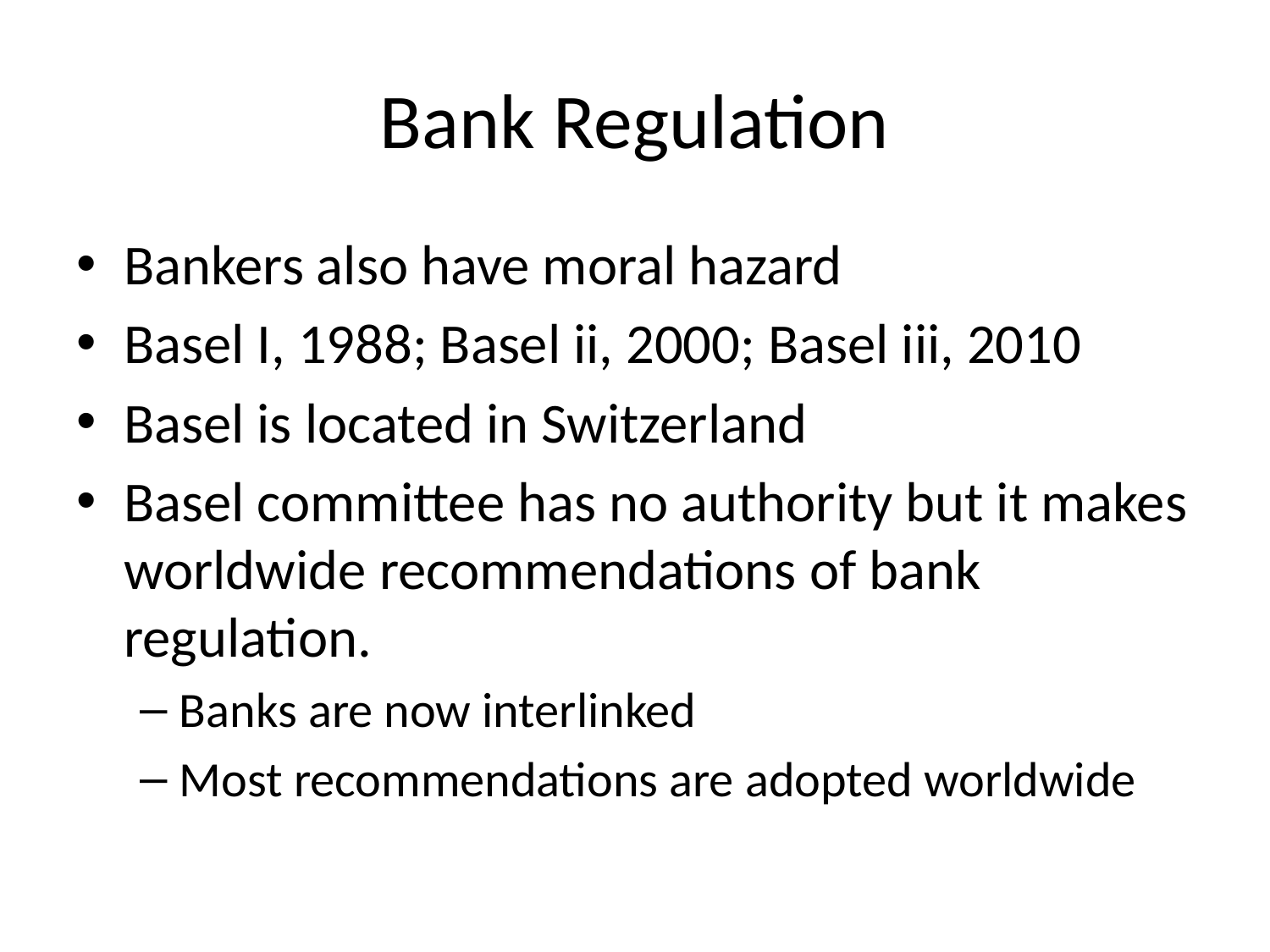

# Bank Regulation
Bankers also have moral hazard
Basel I, 1988; Basel ii, 2000; Basel iii, 2010
Basel is located in Switzerland
Basel committee has no authority but it makes worldwide recommendations of bank regulation.
Banks are now interlinked
Most recommendations are adopted worldwide